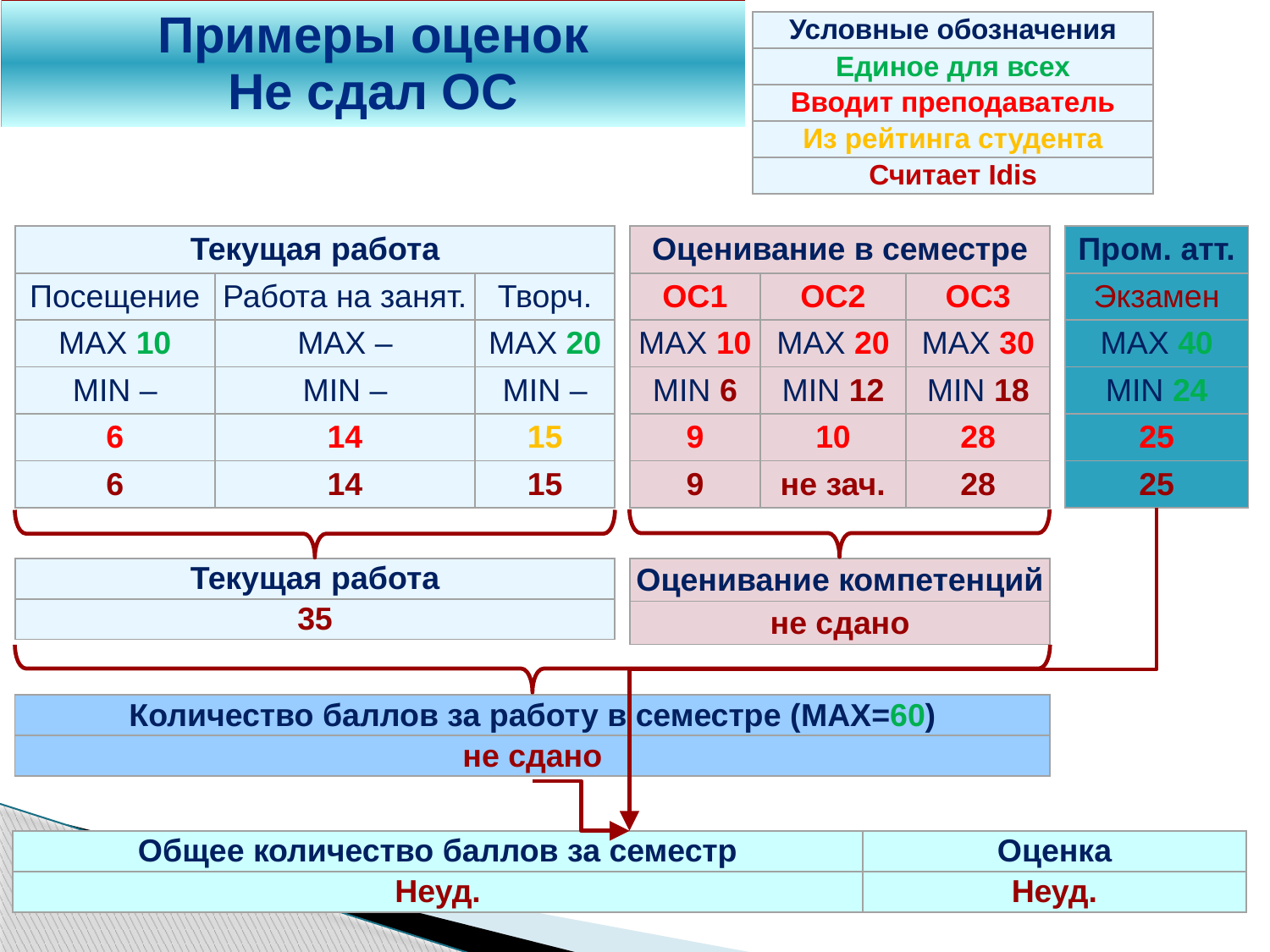

Примеры оценок
Не сдал ОС
| Условные обозначения |
| --- |
| Единое для всех |
| Вводит преподаватель |
| Из рейтинга студента |
| Считает Idis |

| Оценивание в семестре |  |  |
| --- | --- | --- |
| ОС1 | ОС2 | ОС3 |
| MAX 10 | MAX 20 | MAX 30 |
| MIN 6 | MIN 12 | MIN 18 |
| 9 | 10 | 28 |
| 9 | не зач. | 28 |
| Пром. атт. |
| --- |
| Экзамен |
| MAX 40 |
| MIN 24 |
| 25 |
| 25 |
| Текущая работа |  |  |
| --- | --- | --- |
| Посещение | Работа на занят. | Творч. |
| MAX 10 | MAX – | MAX 20 |
| MIN – | MIN – | MIN – |
| 6 | 14 | 15 |
| 6 | 14 | 15 |

| Текущая работа |
| --- |
| 35 |
| Оценивание компетенций |
| --- |
| не сдано |
| Количество баллов за работу в семестре (MAX=60) |
| --- |
| не сдано |
| Общее количество баллов за семестр | Оценка |
| --- | --- |
| Неуд. | Неуд. |